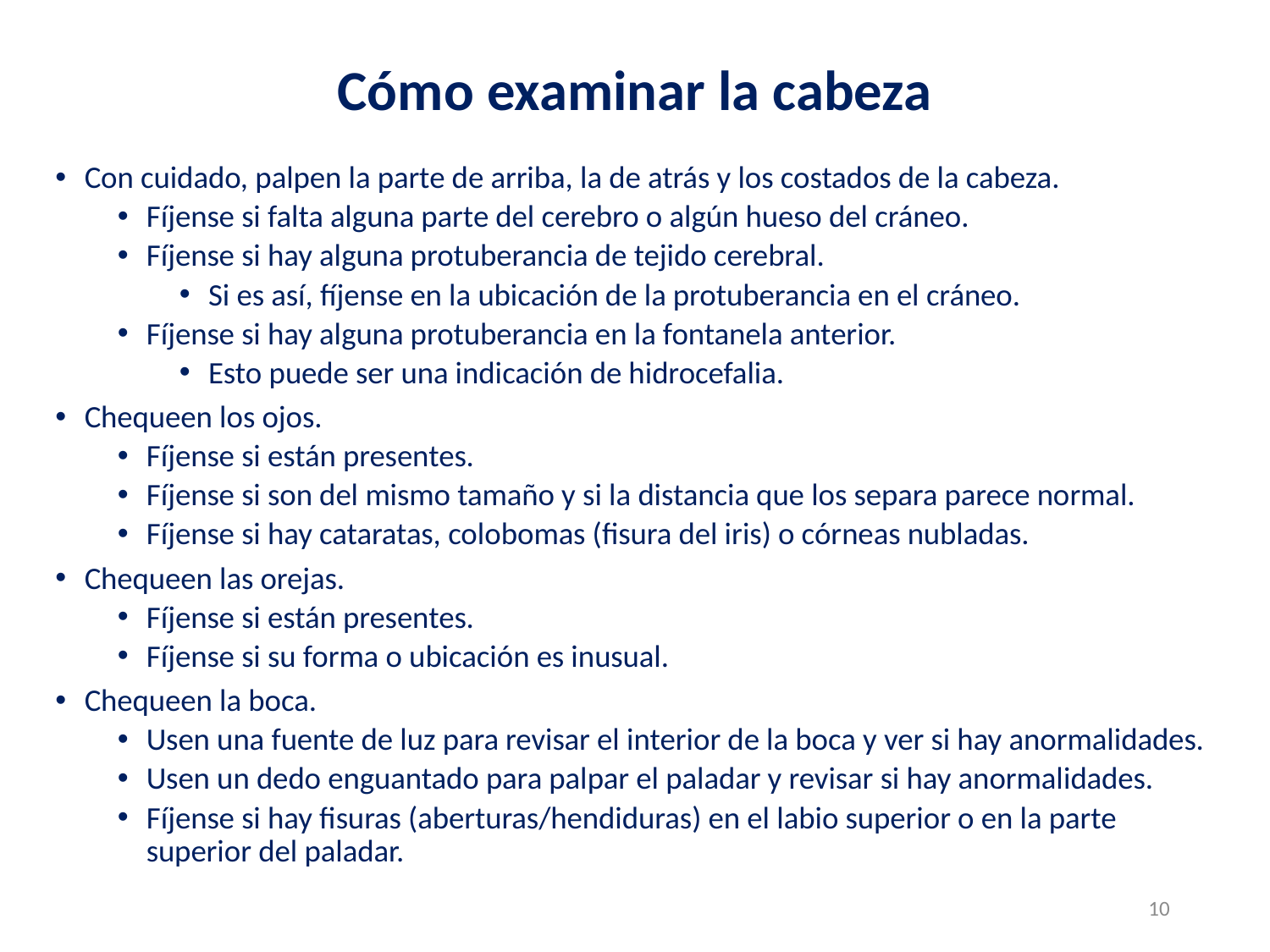

# Cómo examinar la cabeza
Con cuidado, palpen la parte de arriba, la de atrás y los costados de la cabeza.
Fíjense si falta alguna parte del cerebro o algún hueso del cráneo.
Fíjense si hay alguna protuberancia de tejido cerebral.
Si es así, fíjense en la ubicación de la protuberancia en el cráneo.
Fíjense si hay alguna protuberancia en la fontanela anterior.
Esto puede ser una indicación de hidrocefalia.
Chequeen los ojos.
Fíjense si están presentes.
Fíjense si son del mismo tamaño y si la distancia que los separa parece normal.
Fíjense si hay cataratas, colobomas (fisura del iris) o córneas nubladas.
Chequeen las orejas.
Fíjense si están presentes.
Fíjense si su forma o ubicación es inusual.
Chequeen la boca.
Usen una fuente de luz para revisar el interior de la boca y ver si hay anormalidades.
Usen un dedo enguantado para palpar el paladar y revisar si hay anormalidades.
Fíjense si hay fisuras (aberturas/hendiduras) en el labio superior o en la parte superior del paladar.

10